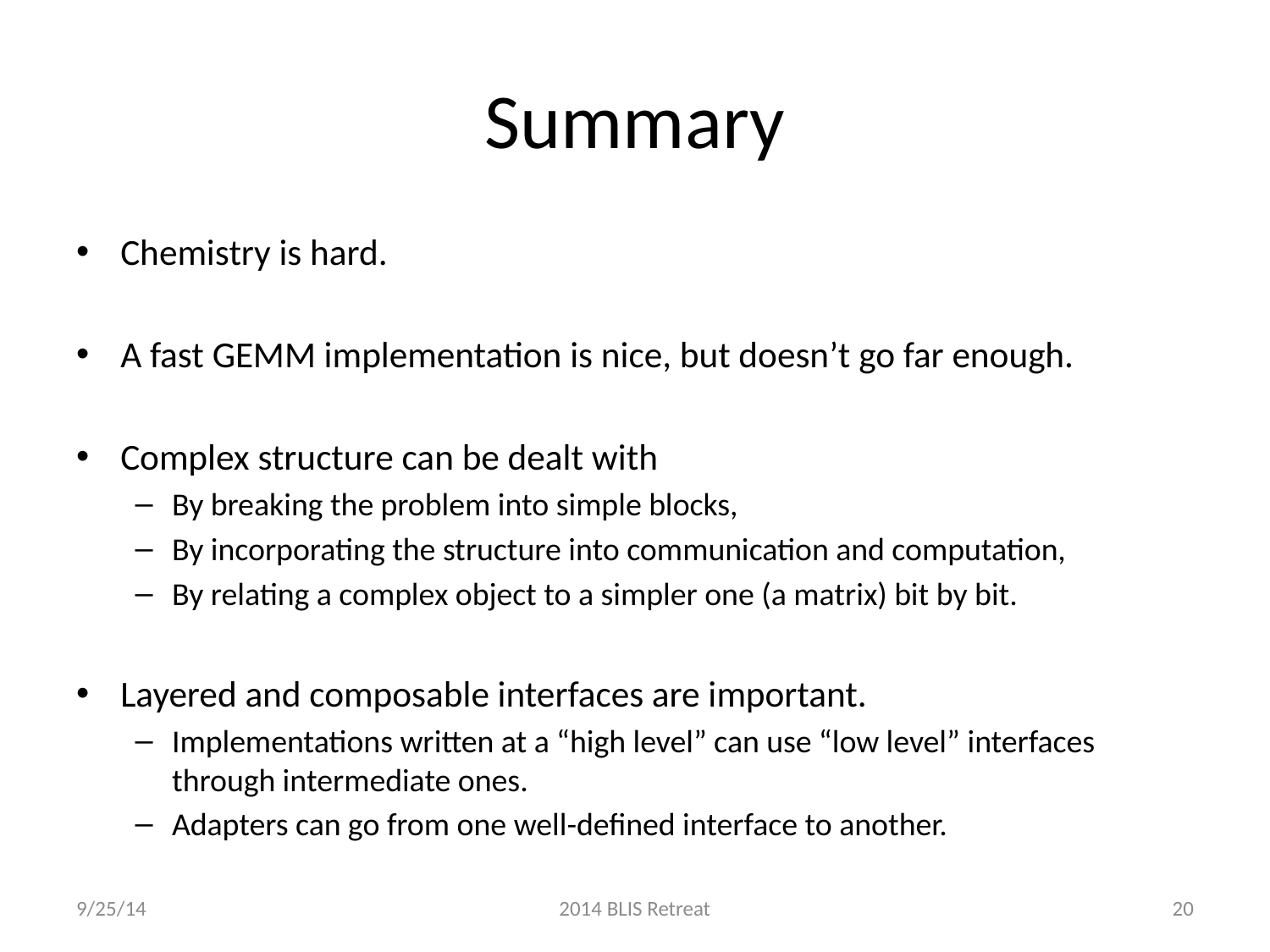

# Summary
Chemistry is hard.

A fast GEMM implementation is nice, but doesn’t go far enough.

Complex structure can be dealt with
By breaking the problem into simple blocks,
By incorporating the structure into communication and computation,
By relating a complex object to a simpler one (a matrix) bit by bit.

Layered and composable interfaces are important.
Implementations written at a “high level” can use “low level” interfaces through intermediate ones.
Adapters can go from one well-defined interface to another.
9/25/14
2014 BLIS Retreat
20